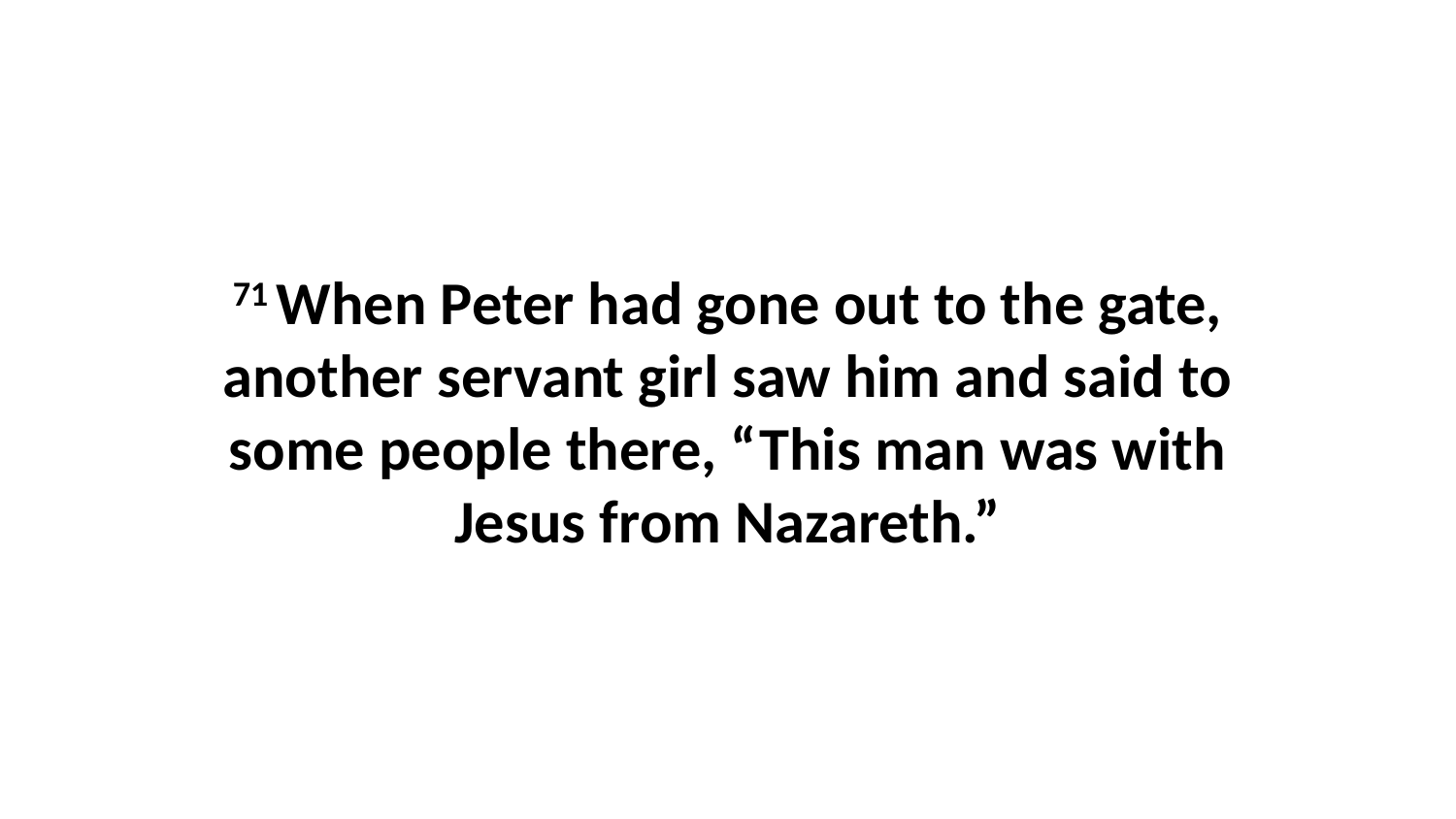

71 When Peter had gone out to the gate, another servant girl saw him and said to some people there, “This man was with Jesus from Nazareth.”